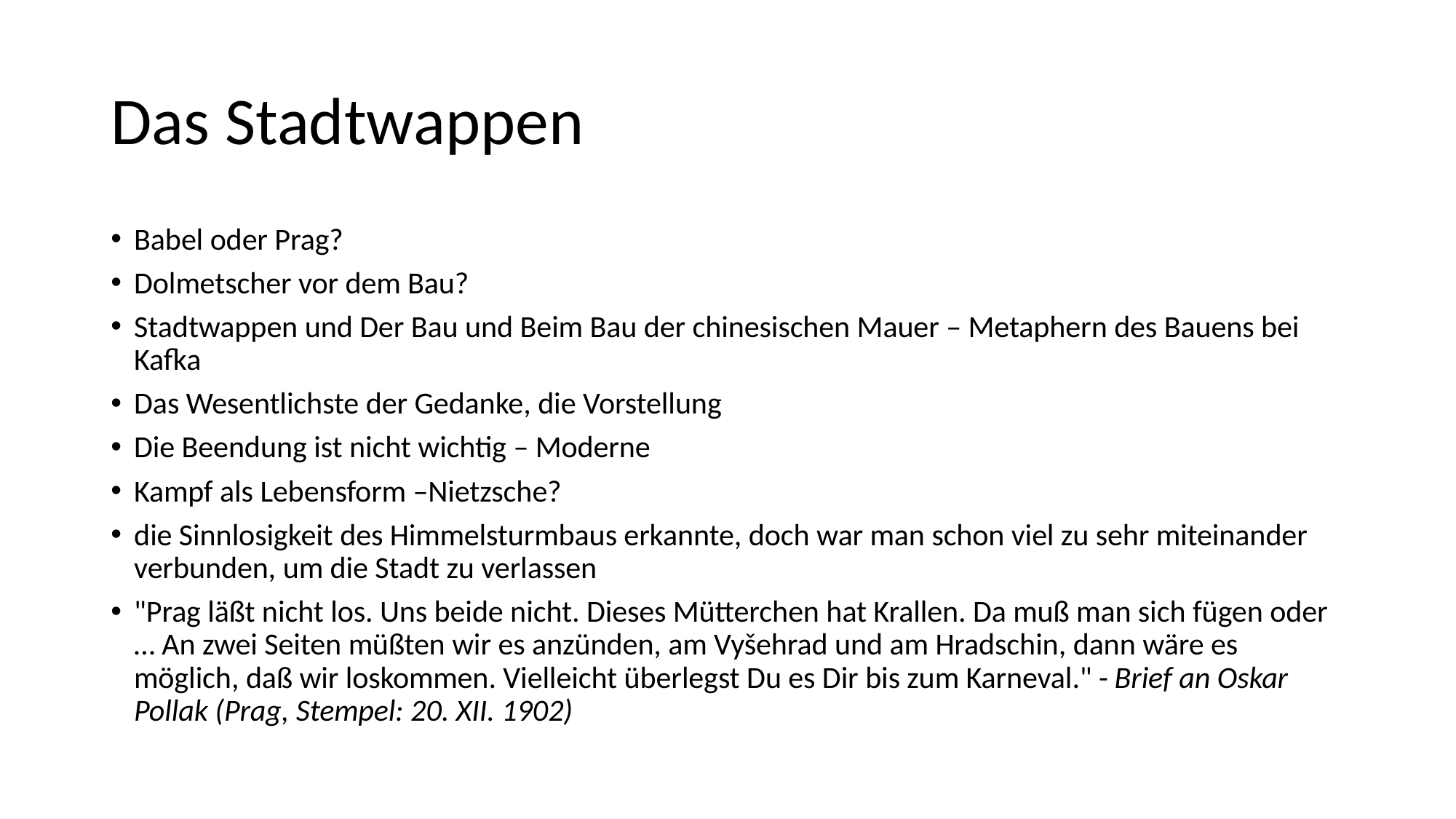

# Das Stadtwappen
Babel oder Prag?
Dolmetscher vor dem Bau?
Stadtwappen und Der Bau und Beim Bau der chinesischen Mauer – Metaphern des Bauens bei Kafka
Das Wesentlichste der Gedanke, die Vorstellung
Die Beendung ist nicht wichtig – Moderne
Kampf als Lebensform –Nietzsche?
die Sinnlosigkeit des Himmelsturmbaus erkannte, doch war man schon viel zu sehr miteinander verbunden, um die Stadt zu verlassen
"Prag läßt nicht los. Uns beide nicht. Dieses Mütterchen hat Krallen. Da muß man sich fügen oder … An zwei Seiten müßten wir es anzünden, am Vyšehrad und am Hradschin, dann wäre es möglich, daß wir loskommen. Vielleicht überlegst Du es Dir bis zum Karneval." - Brief an Oskar Pollak (Prag, Stempel: 20. XII. 1902)